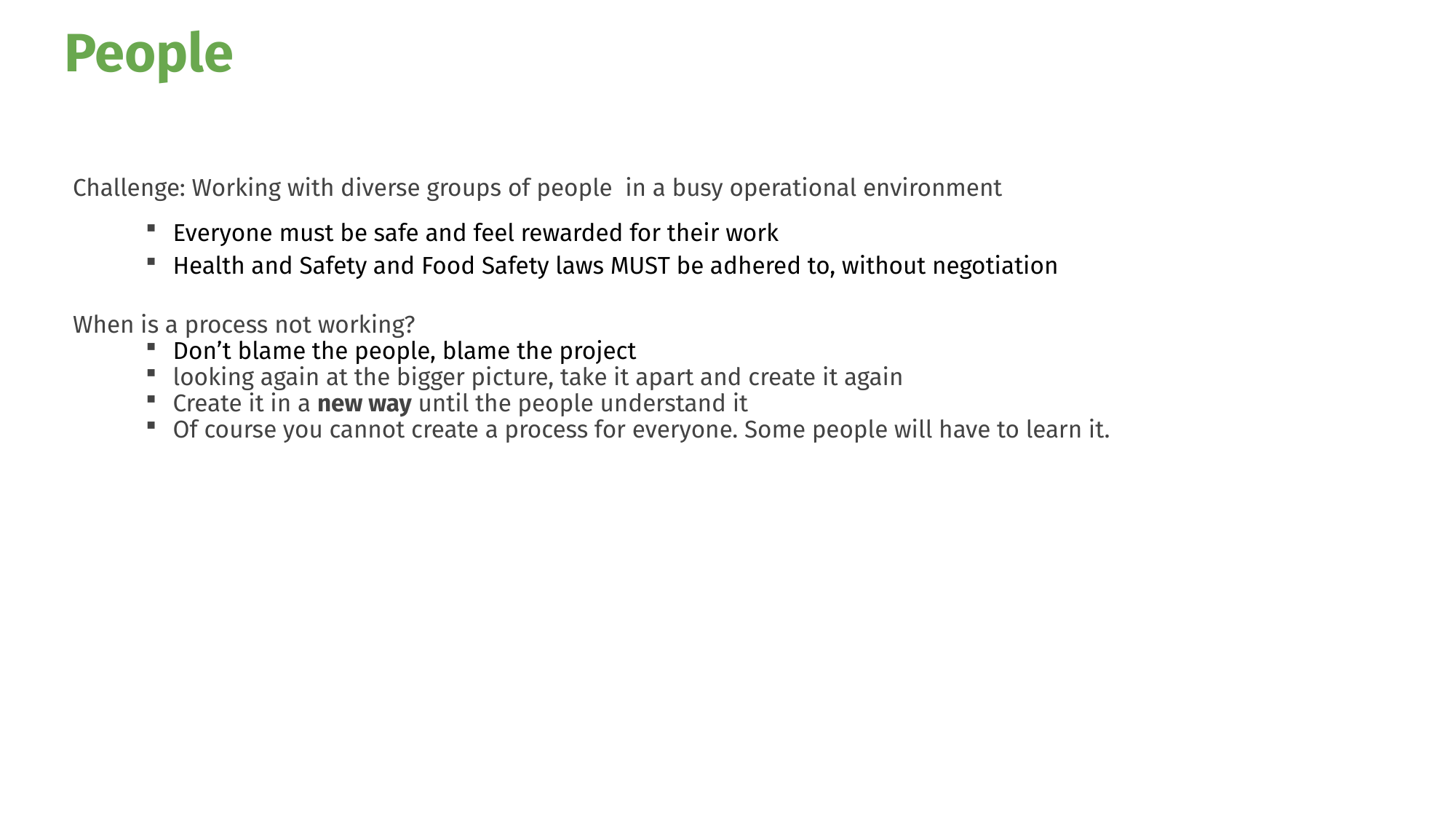

# People
Challenge: Working with diverse groups of people  in a busy operational environment
Everyone must be safe and feel rewarded for their work
Health and Safety and Food Safety laws MUST be adhered to, without negotiation
When is a process not working?
Don’t blame the people, blame the project
looking again at the bigger picture, take it apart and create it again
Create it in a new way until the people understand it
Of course you cannot create a process for everyone. Some people will have to learn it.